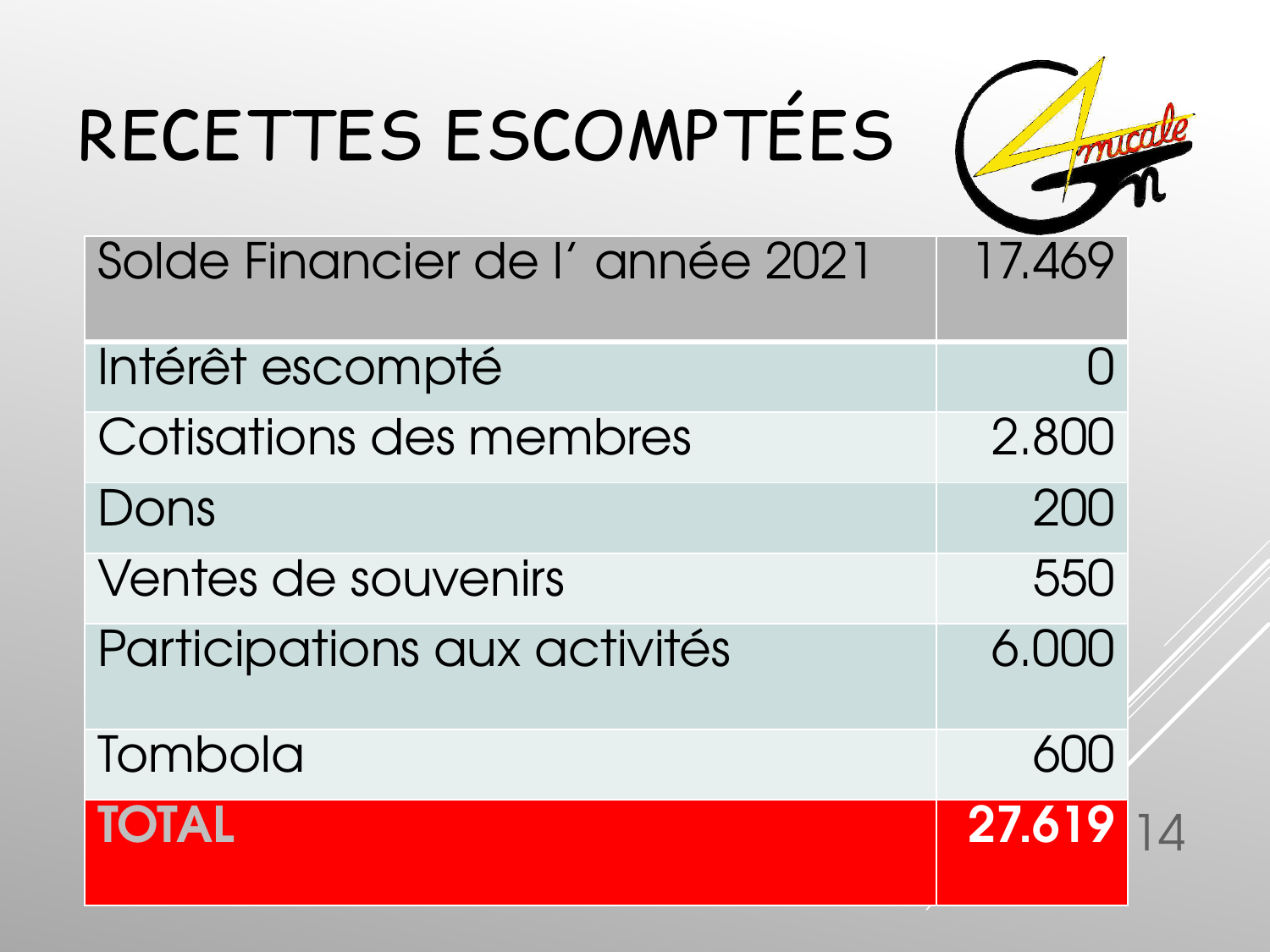

# Recettes escomptées
| Solde Financier de l’ année 2021 | 17.469 |
| --- | --- |
| Intérêt escompté | 0 |
| Cotisations des membres | 2.800 |
| Dons | 200 |
| Ventes de souvenirs | 550 |
| Participations aux activités | 6.000 |
| Tombola | 600 |
| TOTAL | 27.619 |
14